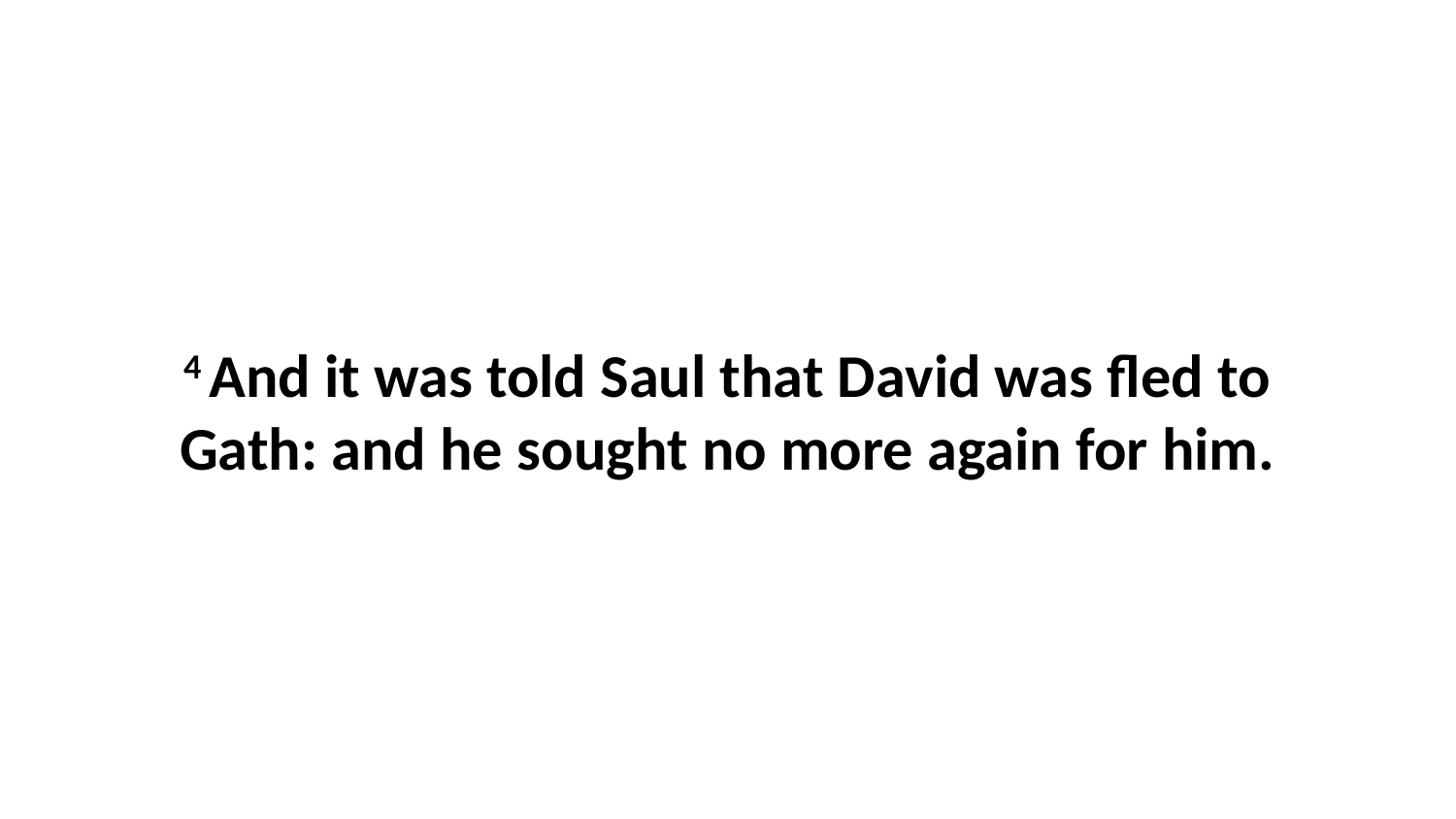

4 And it was told Saul that David was fled to Gath: and he sought no more again for him.